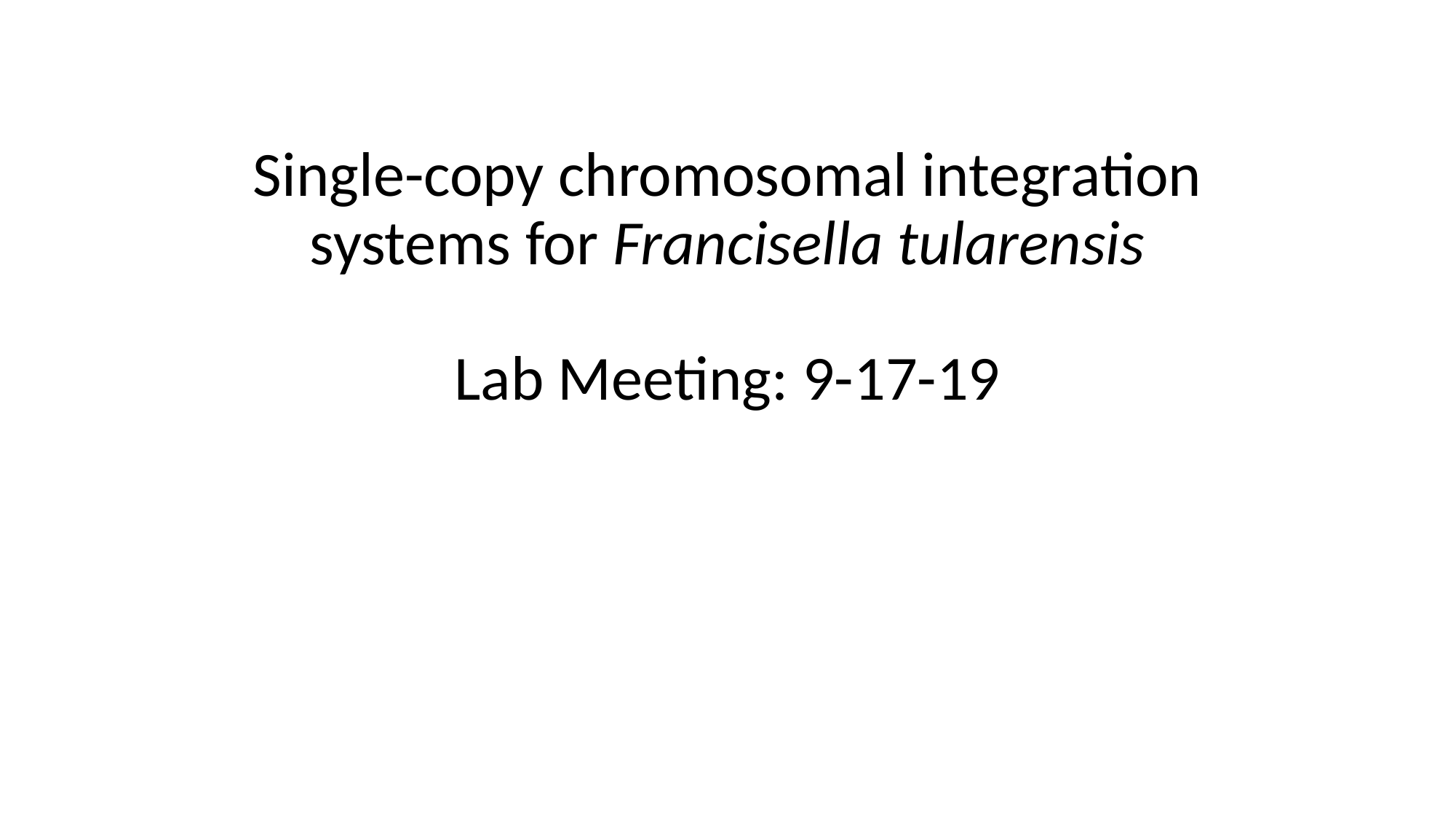

# Single-copy chromosomal integration systems for Francisella tularensis Lab Meeting: 9-17-19